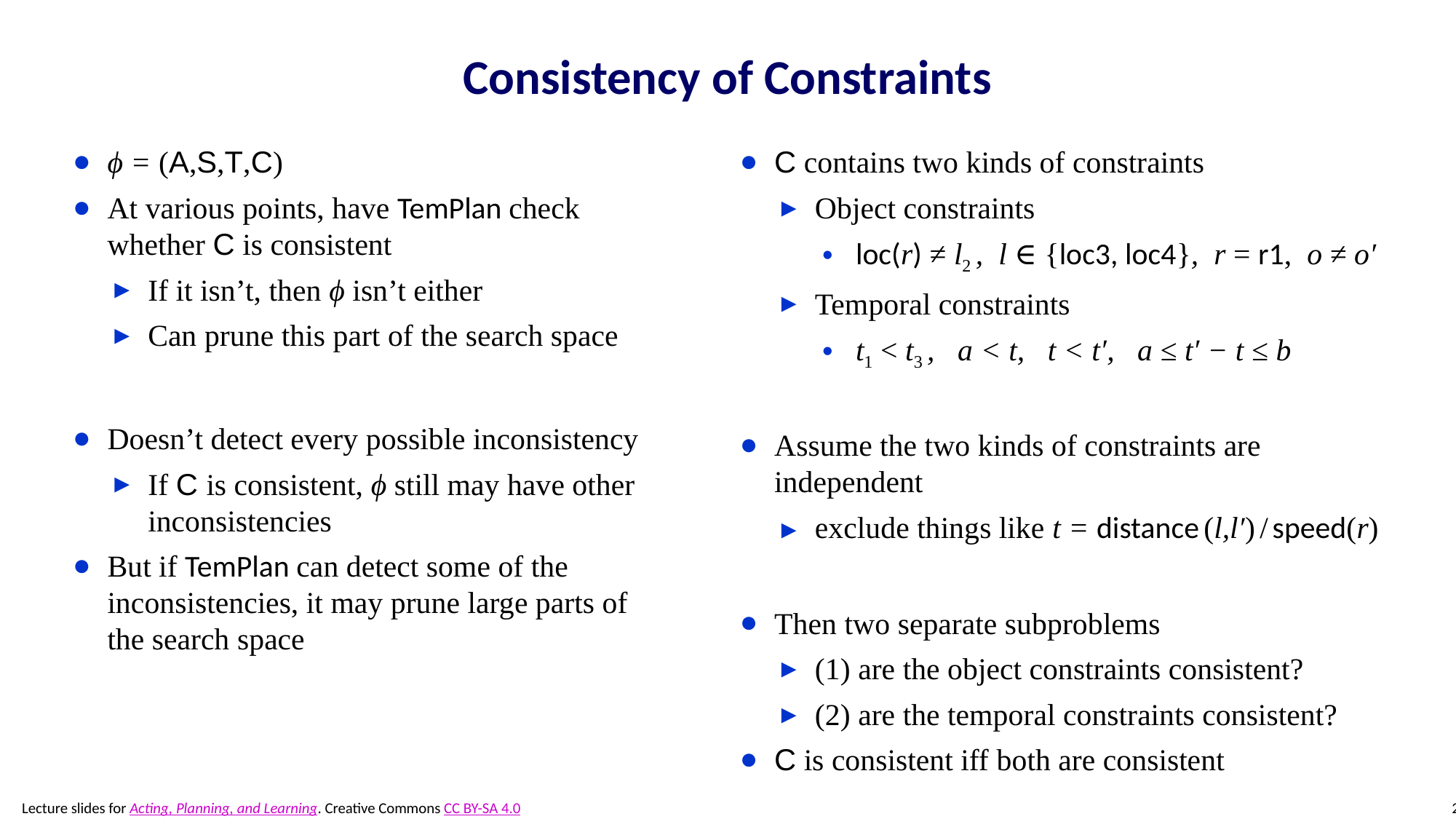

# Consistency of Constraints
ϕ = (A,S,T,C)
At various points, have TemPlan check whether C is consistent
If it isn’t, then ϕ isn’t either
Can prune this part of the search space

Doesn’t detect every possible inconsistency
If C is consistent, ϕ still may have other inconsistencies
But if TemPlan can detect some of the inconsistencies, it may prune large parts of the search space

C contains two kinds of constraints
Object constraints
loc(r) ≠ l2 ,  l ∈ {loc3, loc4},  r = r1,  o ≠ o′
Temporal constraints
t1 < t3 ,   a < t,   t < t′,   a ≤ t′ − t ≤ b

Assume the two kinds of constraints are independent
exclude things like t = distance (l,l′) / speed(r)

Then two separate subproblems
(1) are the object constraints consistent?
(2) are the temporal constraints consistent?
C is consistent iff both are consistent